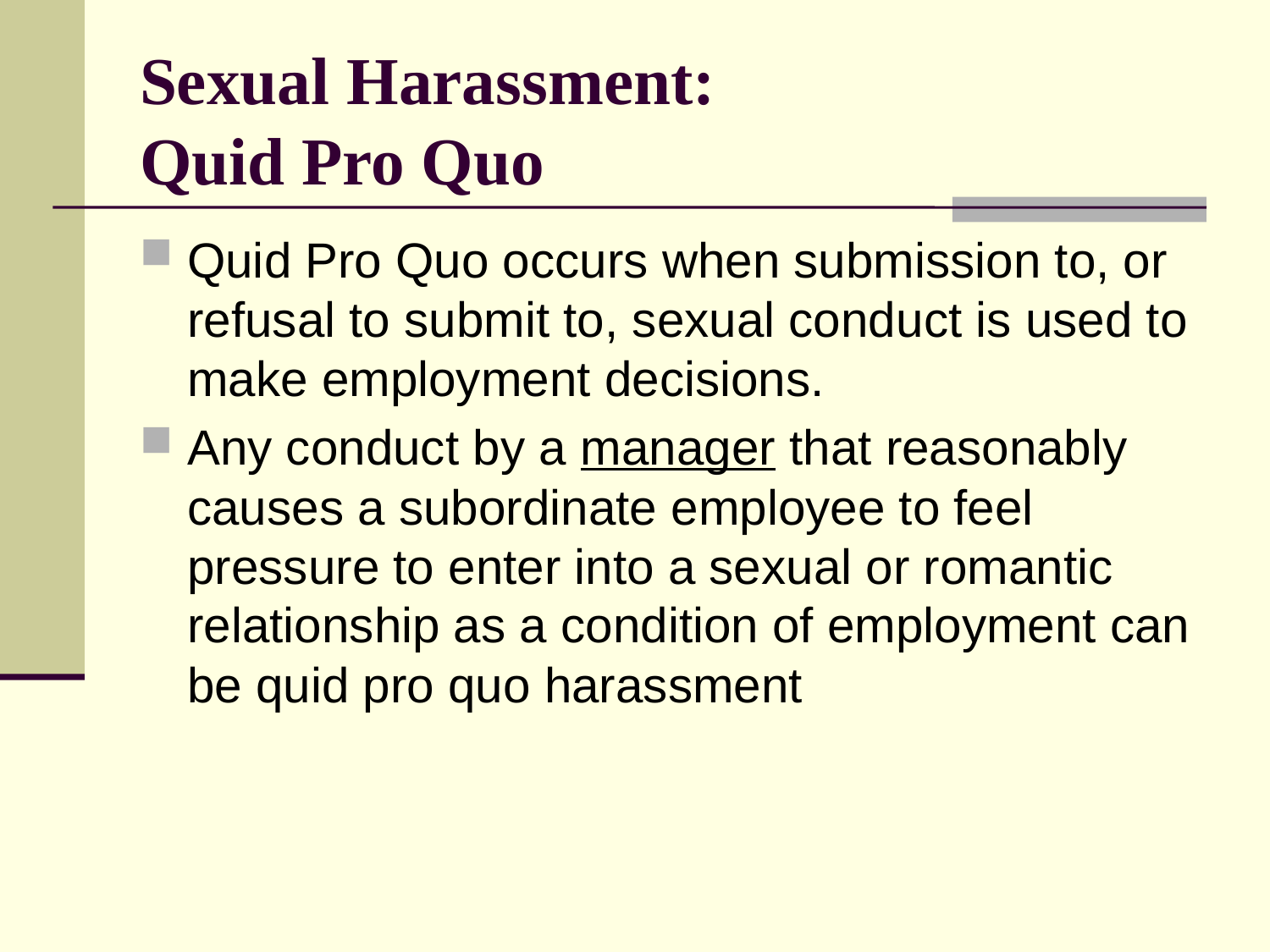

# Sexual Harassment: Quid Pro Quo
Quid Pro Quo occurs when submission to, or refusal to submit to, sexual conduct is used to make employment decisions.
Any conduct by a manager that reasonably causes a subordinate employee to feel pressure to enter into a sexual or romantic relationship as a condition of employment can be quid pro quo harassment